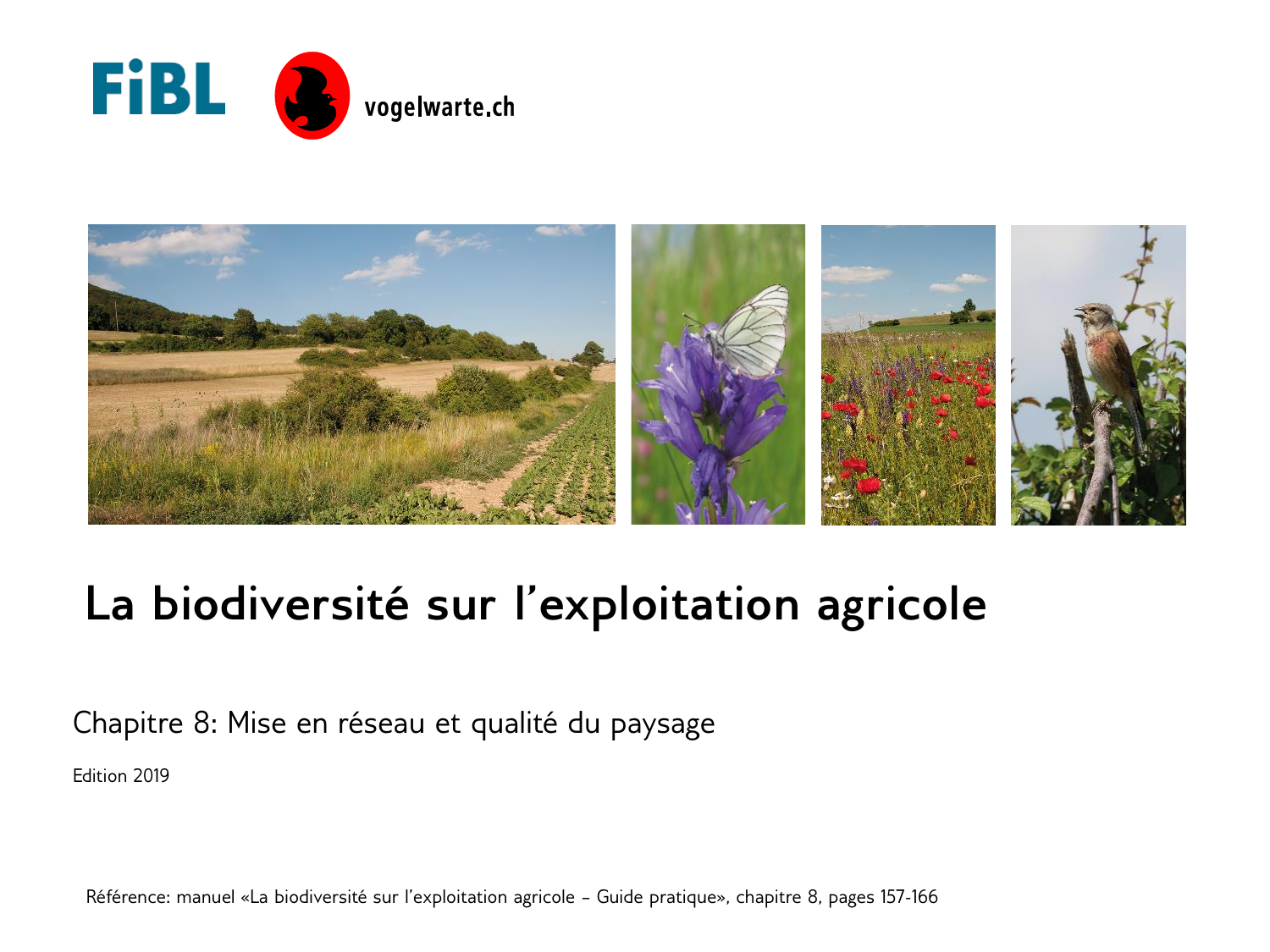

Chapitre 8: Mise en réseau et qualité du paysage

Edition 2019
Référence: manuel «La biodiversité sur l’exploitation agricole – Guide pratique», chapitre 8, pages 157-166